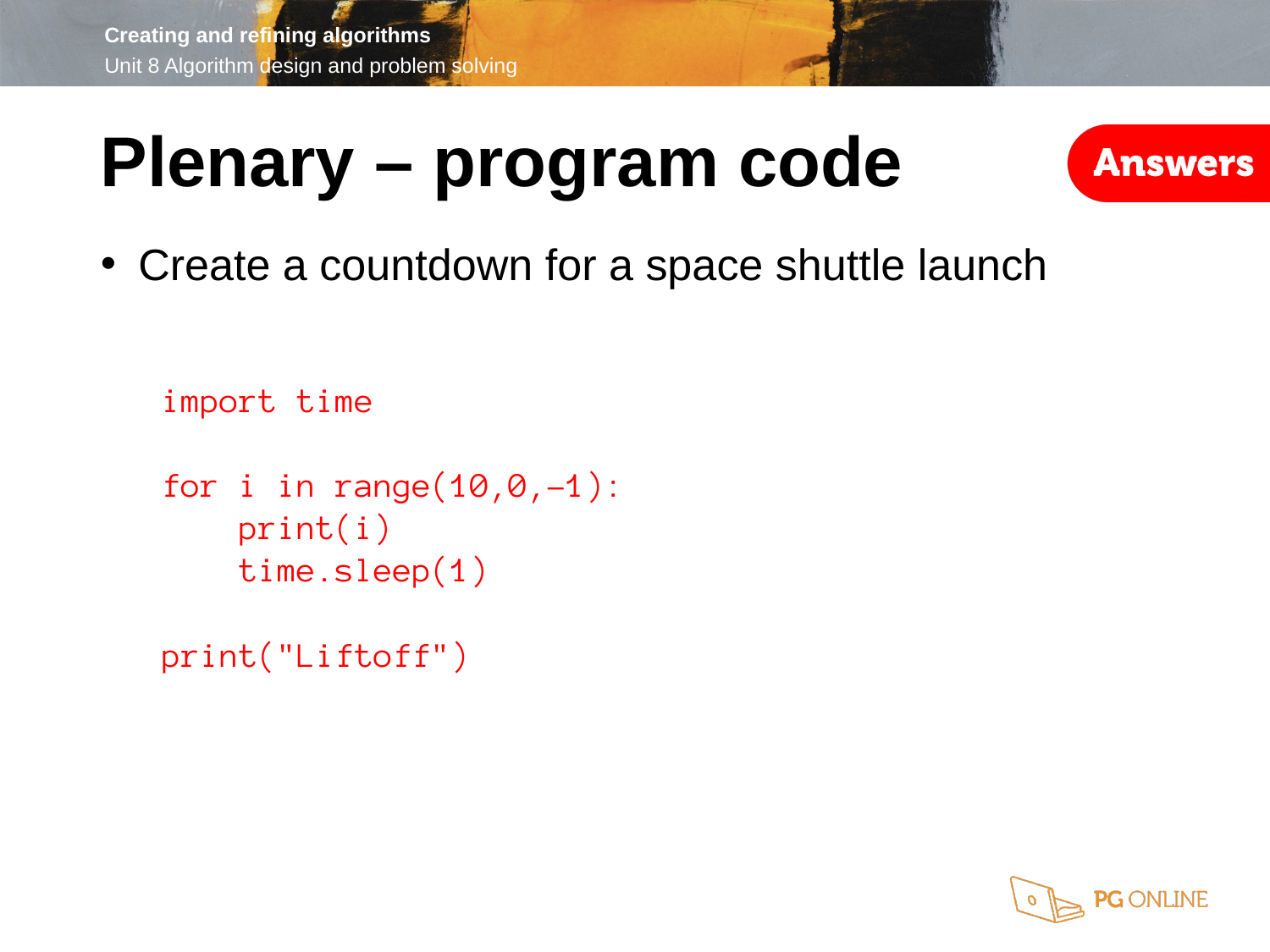

Plenary – program code
Create a countdown for a space shuttle launch

import time
for i in range(10,0,-1):
    print(i)
    time.sleep(1)
print("Liftoff")